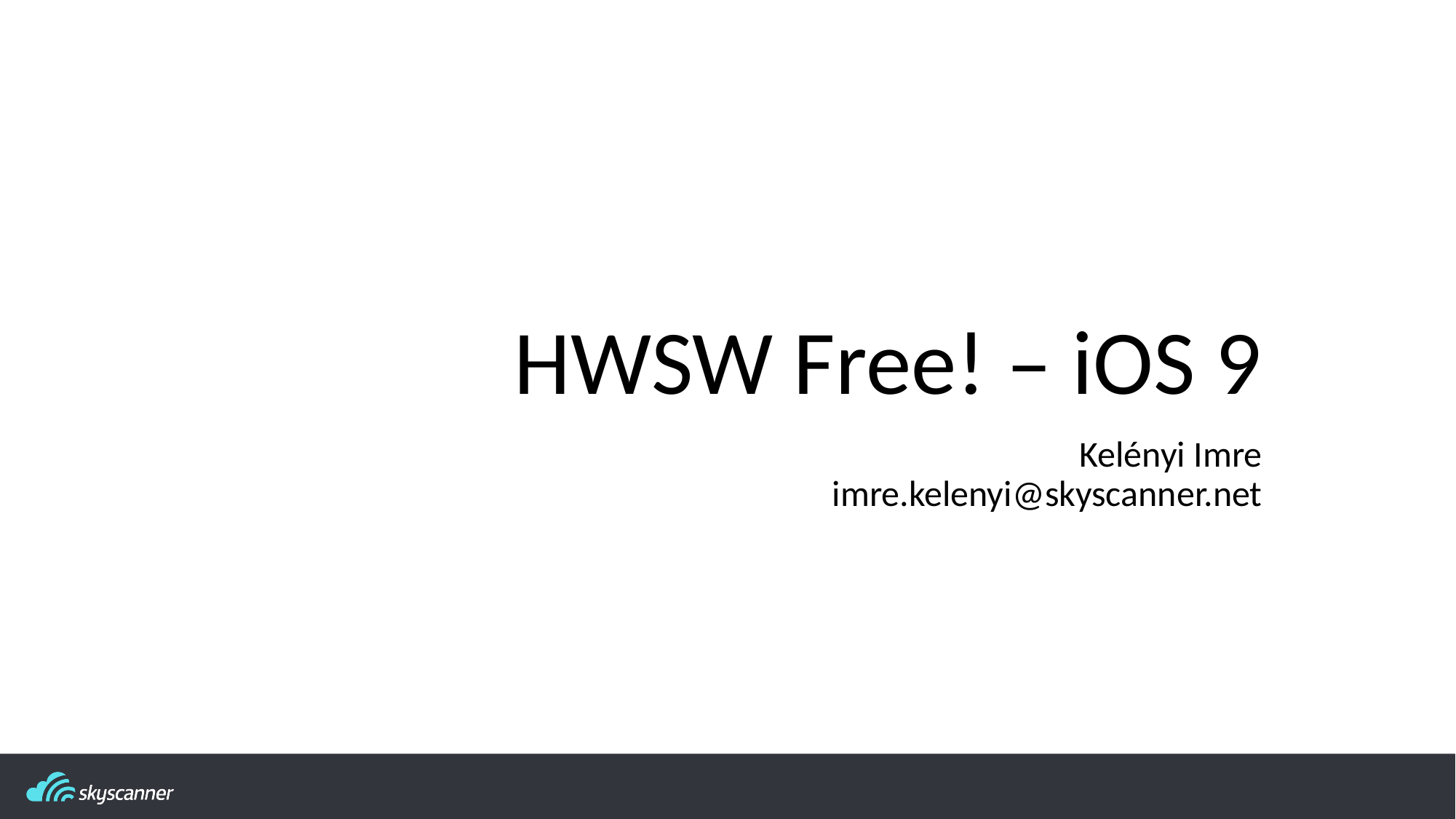

# HWSW Free! – iOS 9
Kelényi Imre
imre.kelenyi@skyscanner.net